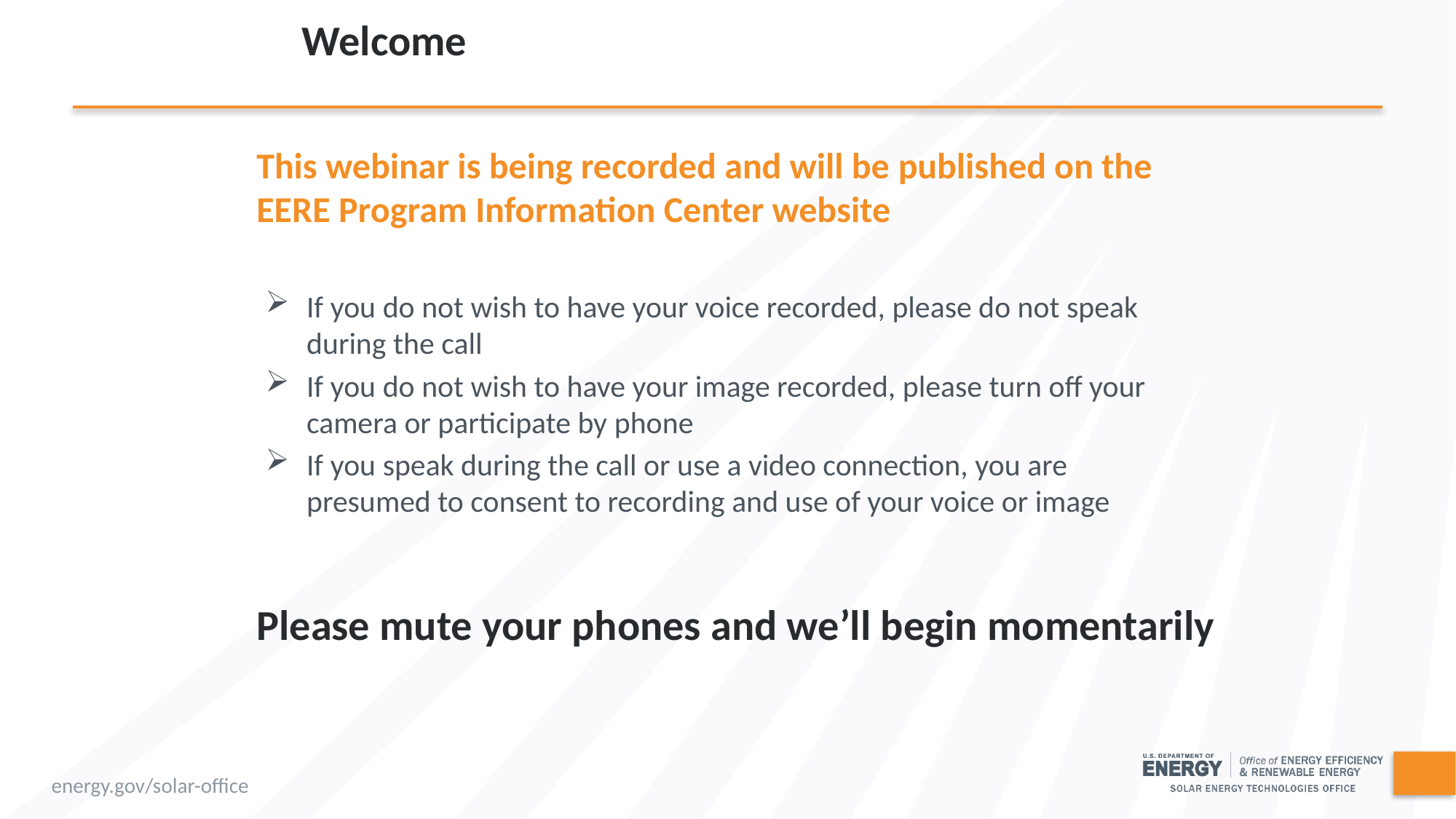

Welcome
# This webinar is being recorded and will be published on the EERE Program Information Center website
If you do not wish to have your voice recorded, please do not speak during the call
If you do not wish to have your image recorded, please turn off your camera or participate by phone
If you speak during the call or use a video connection, you are presumed to consent to recording and use of your voice or image
Please mute your phones and we’ll begin momentarily